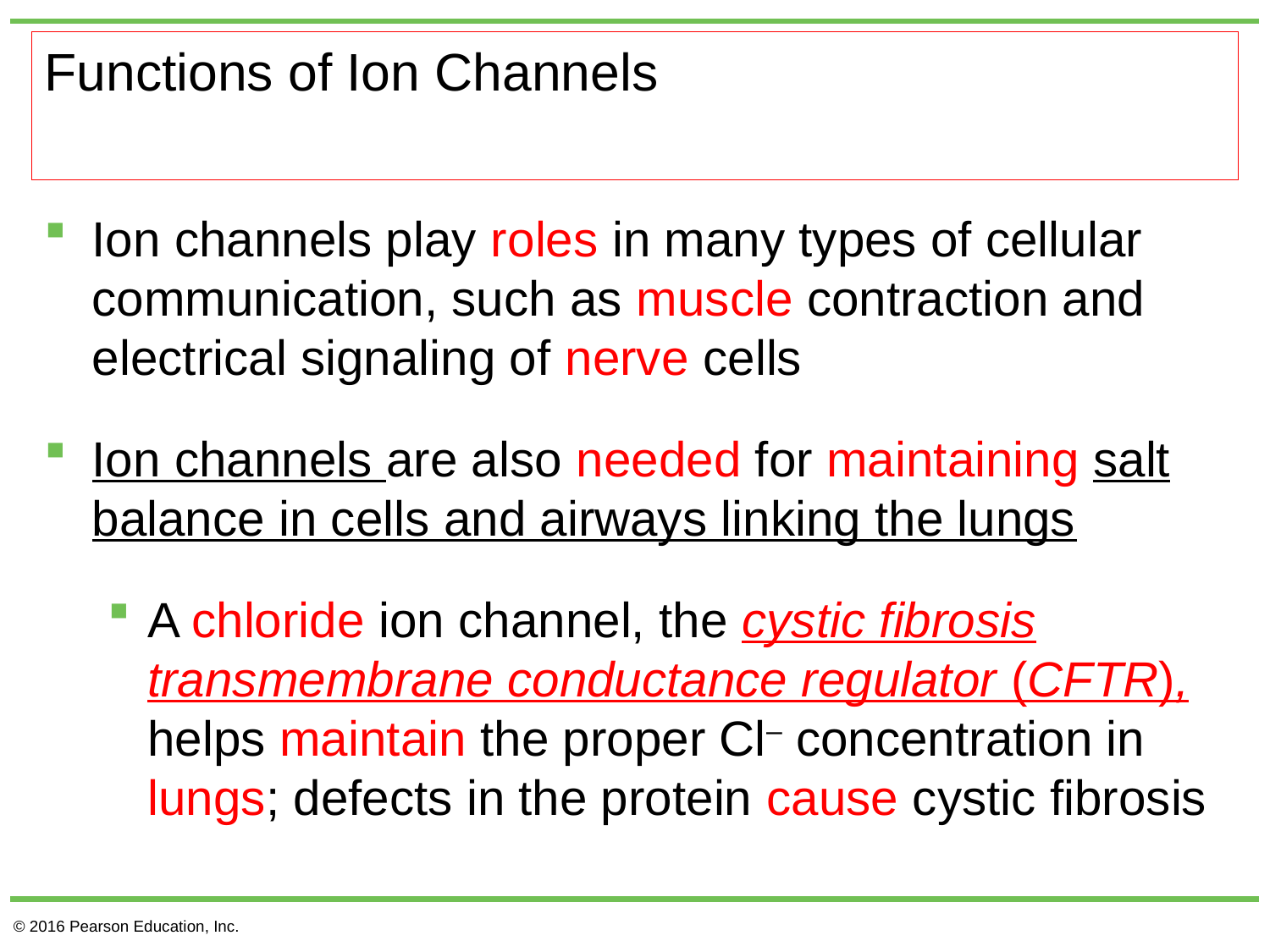

# Functions of Ion Channels
Ion channels play roles in many types of cellular communication, such as muscle contraction and electrical signaling of nerve cells
Ion channels are also needed for maintaining salt balance in cells and airways linking the lungs
A chloride ion channel, the cystic fibrosis transmembrane conductance regulator (CFTR), helps maintain the proper Cl– concentration in lungs; defects in the protein cause cystic fibrosis
© 2016 Pearson Education, Inc.